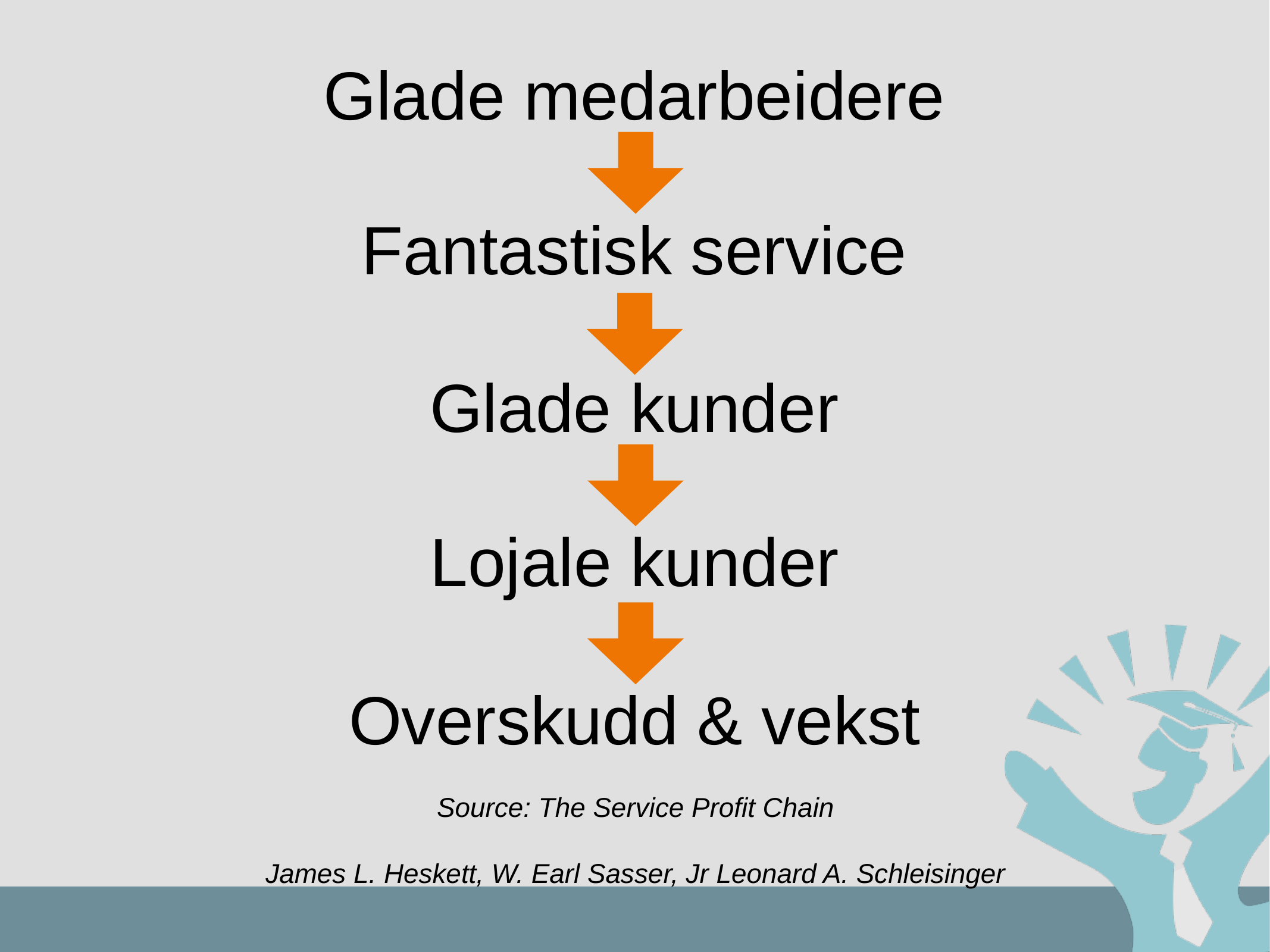

Glade medarbeidere

Fantastisk service

Glade kunder

Lojale kunder

Overskudd & vekst
Source: The Service Profit Chain
James L. Heskett, W. Earl Sasser, Jr Leonard A. Schleisinger